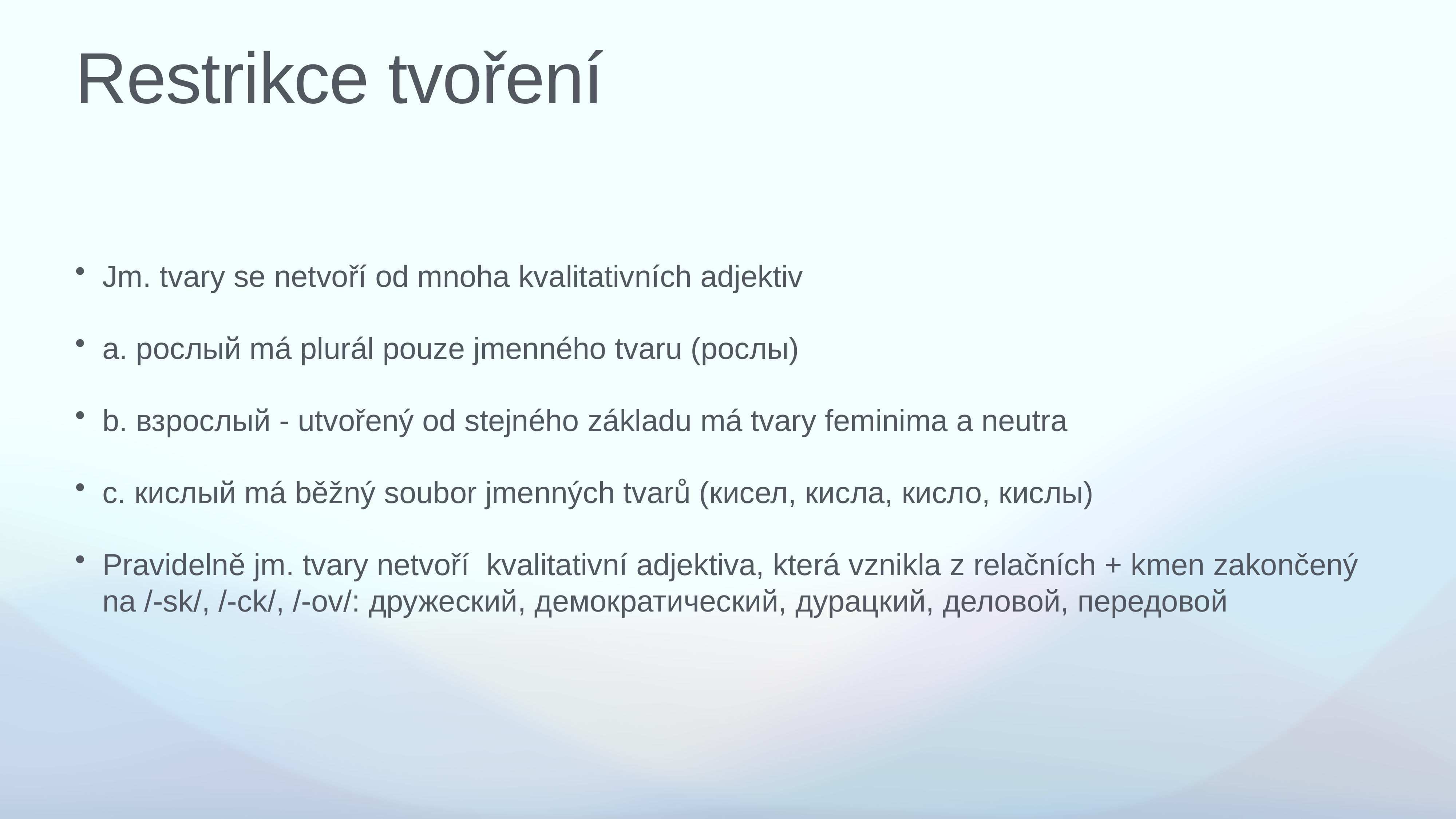

# Restrikce tvoření

Jm. tvary se netvoří od mnoha kvalitativních adjektiv
a. рослый má plurál pouze jmenného tvaru (рослы)
b. взрослый - utvořený od stejného základu má tvary feminima a neutra
c. кислый má běžný soubor jmenných tvarů (кисел, кисла, кисло, кислы)
Pravidelně jm. tvary netvoří  kvalitativní adjektiva, která vznikla z relačních + kmen zakončený na /-sk/, /-ck/, /-ov/: дружеский, демократический, дурацкий, деловой, передовой